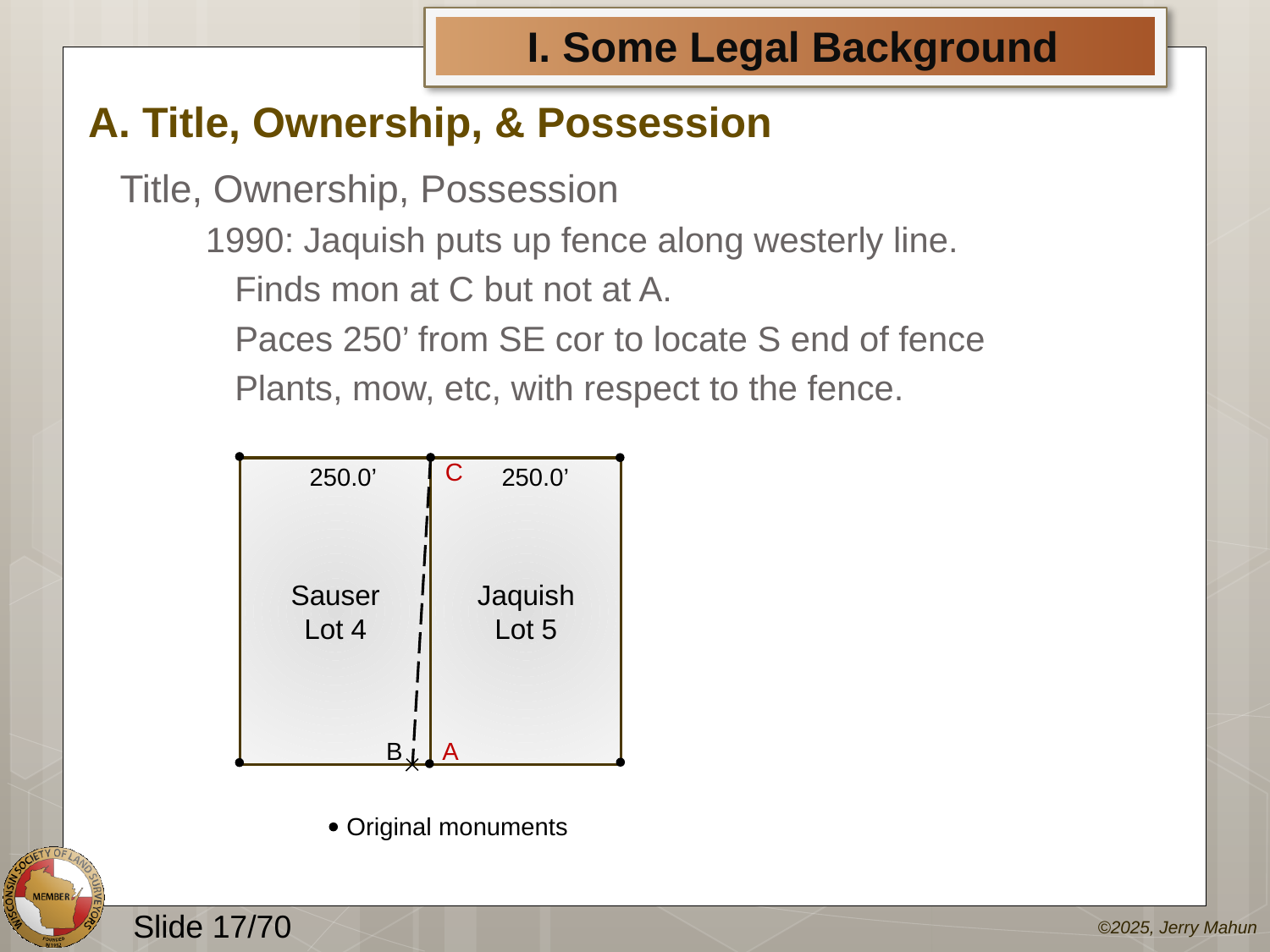

# A. Title, Ownership, & Possession
Title, Ownership, Possession
1990: Jaquish puts up fence along westerly line.
Finds mon at C but not at A.
Paces 250’ from SE cor to locate S end of fence
Plants, mow, etc, with respect to the fence.
C

Sauser
Lot 4
Jaquish
Lot 5

Original monuments

250.0’
250.0’
B
A